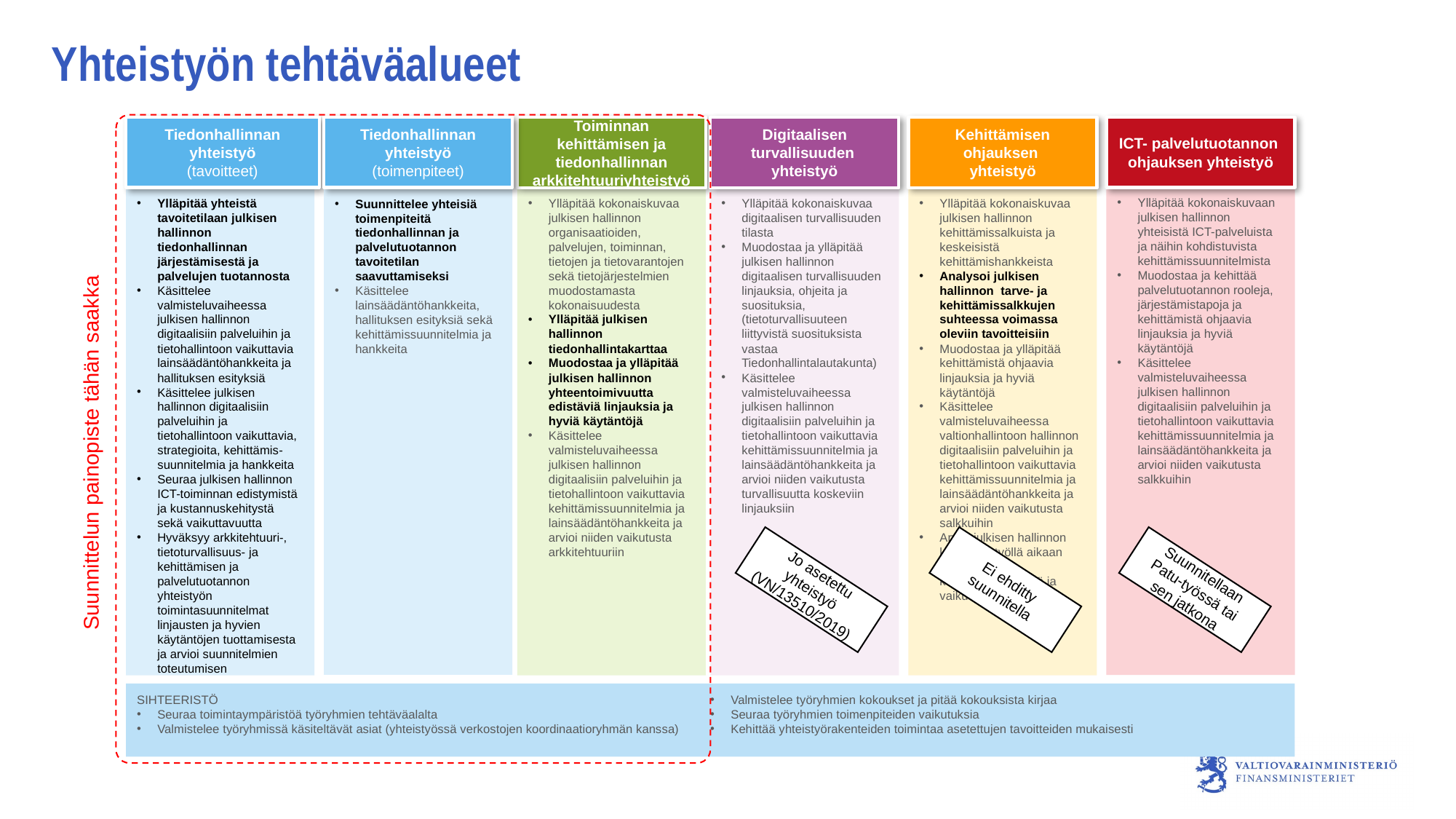

# Yhteistyön tehtäväalueet

Toiminnan kehittämisen ja tiedonhallinnan arkkitehtuuriyhteistyö
Tiedonhallinnan yhteistyö
(tavoitteet)
Tiedonhallinnan yhteistyö
(toimenpiteet)
ICT- palvelutuotannon
ohjauksen yhteistyö
Digitaalisen turvallisuuden
yhteistyö
Kehittämisen ohjauksen
yhteistyö
Ylläpitää kokonaiskuvaan julkisen hallinnon yhteisistä ICT-palveluista ja näihin kohdistuvista kehittämissuunnitelmista
Muodostaa ja kehittää palvelutuotannon rooleja, järjestämistapoja ja kehittämistä ohjaavia linjauksia ja hyviä käytäntöjä
Käsittelee valmisteluvaiheessa julkisen hallinnon digitaalisiin palveluihin ja tietohallintoon vaikuttavia kehittämissuunnitelmia ja lainsäädäntöhankkeita ja arvioi niiden vaikutusta salkkuihin

Ylläpitää yhteistä tavoitetilaan julkisen hallinnon tiedonhallinnan järjestämisestä ja palvelujen tuotannosta
Käsittelee valmisteluvaiheessa julkisen hallinnon digitaalisiin palveluihin ja tietohallintoon vaikuttavia lainsäädäntöhankkeita ja hallituksen esityksiä
Käsittelee julkisen hallinnon digitaalisiin palveluihin ja tietohallintoon vaikuttavia, strategioita, kehittämis-suunnitelmia ja hankkeita
Seuraa julkisen hallinnon ICT-toiminnan edistymistä ja kustannuskehitystä sekä vaikuttavuutta
Hyväksyy arkkitehtuuri-, tietoturvallisuus- ja kehittämisen ja palvelutuotannon yhteistyön toimintasuunnitelmat linjausten ja hyvien käytäntöjen tuottamisesta ja arvioi suunnitelmien toteutumisen
Ylläpitää kokonaiskuvaa julkisen hallinnon organisaatioiden, palvelujen, toiminnan, tietojen ja tietovarantojen sekä tietojärjestelmien muodostamasta kokonaisuudesta
Ylläpitää julkisen hallinnon tiedonhallintakarttaa
Muodostaa ja ylläpitää julkisen hallinnon yhteentoimivuutta edistäviä linjauksia ja hyviä käytäntöjä
Käsittelee valmisteluvaiheessa julkisen hallinnon digitaalisiin palveluihin ja tietohallintoon vaikuttavia kehittämissuunnitelmia ja lainsäädäntöhankkeita ja arvioi niiden vaikutusta arkkitehtuuriin

Ylläpitää kokonaiskuvaa digitaalisen turvallisuuden tilasta
Muodostaa ja ylläpitää julkisen hallinnon digitaalisen turvallisuuden linjauksia, ohjeita ja suosituksia, (tietoturvallisuuteen liittyvistä suosituksista vastaa Tiedonhallintalautakunta)
Käsittelee valmisteluvaiheessa julkisen hallinnon digitaalisiin palveluihin ja tietohallintoon vaikuttavia kehittämissuunnitelmia ja lainsäädäntöhankkeita ja arvioi niiden vaikutusta turvallisuutta koskeviin linjauksiin

Ylläpitää kokonaiskuvaa julkisen hallinnon kehittämissalkuista ja keskeisistä kehittämishankkeista
Analysoi julkisen hallinnon  tarve- ja kehittämissalkkujen suhteessa voimassa oleviin tavoitteisiin
Muodostaa ja ylläpitää kehittämistä ohjaavia linjauksia ja hyviä käytäntöjä
Käsittelee valmisteluvaiheessa valtionhallintoon hallinnon digitaalisiin palveluihin ja tietohallintoon vaikuttavia kehittämissuunnitelmia ja lainsäädäntöhankkeita ja arvioi niiden vaikutusta salkkuihin
Arvioi julkisen hallinnon kehittämistyöllä aikaan saatavaa kustannuskehitystä ja vaikuttavuutta

Suunnittelee yhteisiä toimenpiteitä tiedonhallinnan ja palvelutuotannon tavoitetilan saavuttamiseksi
Käsittelee lainsäädäntöhankkeita, hallituksen esityksiä sekä kehittämissuunnitelmia ja hankkeita
Suunnittelun painopiste tähän saakka
Jo asetettu yhteistyö (VN/13510/2019)
Ei ehditty suunnitella
Suunnitellaan
Patu-työssä tai sen jatkona
SIHTEERISTÖ
Seuraa toimintaympäristöä työryhmien tehtäväalalta
Valmistelee työryhmissä käsiteltävät asiat (yhteistyössä verkostojen koordinaatioryhmän kanssa)

Valmistelee työryhmien kokoukset ja pitää kokouksista kirjaa
Seuraa työryhmien toimenpiteiden vaikutuksia
Kehittää yhteistyörakenteiden toimintaa asetettujen tavoitteiden mukaisesti